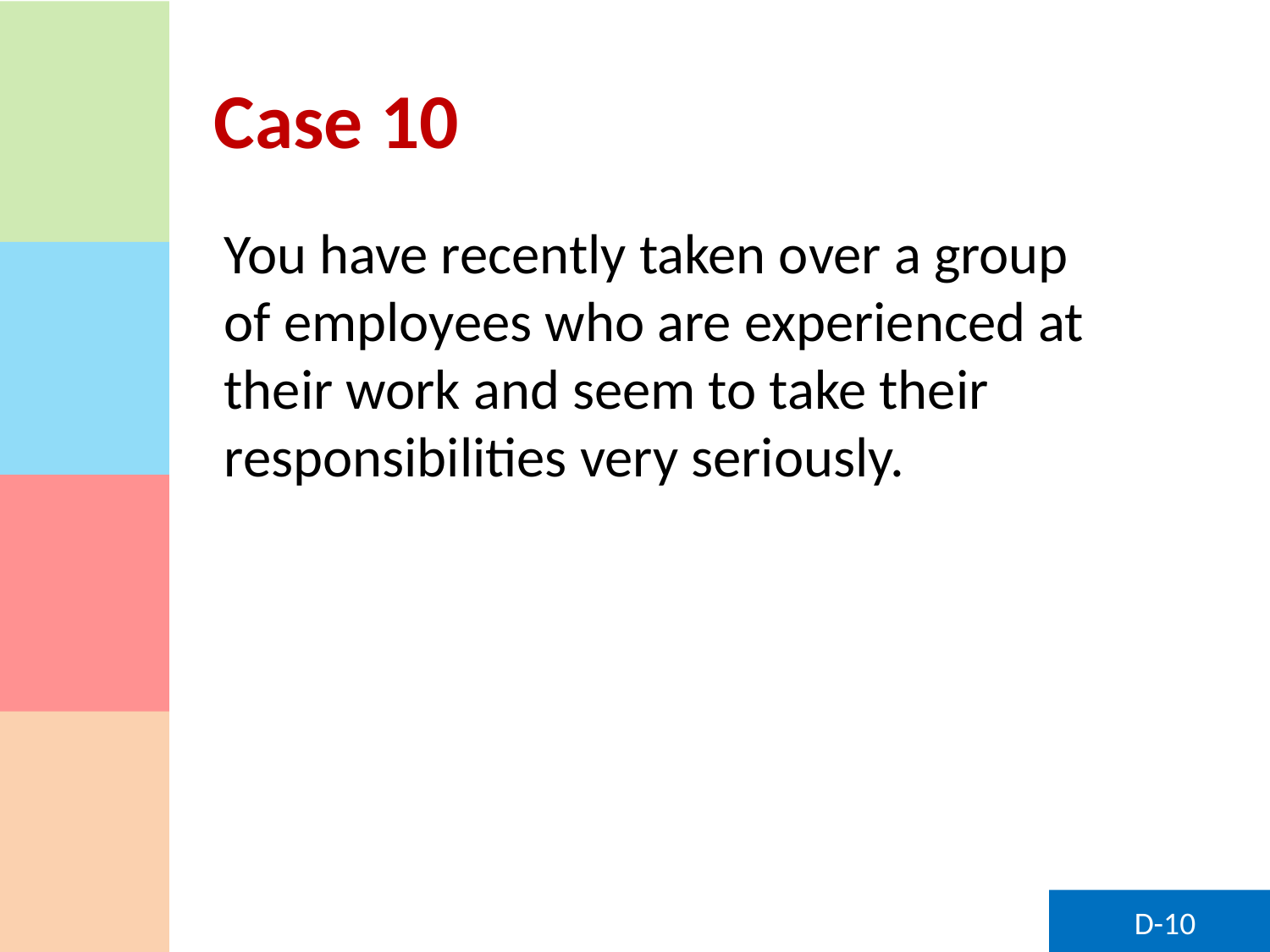

# Case 10
You have recently taken over a group of employees who are experienced at their work and seem to take their responsibilities very seriously.
D-10